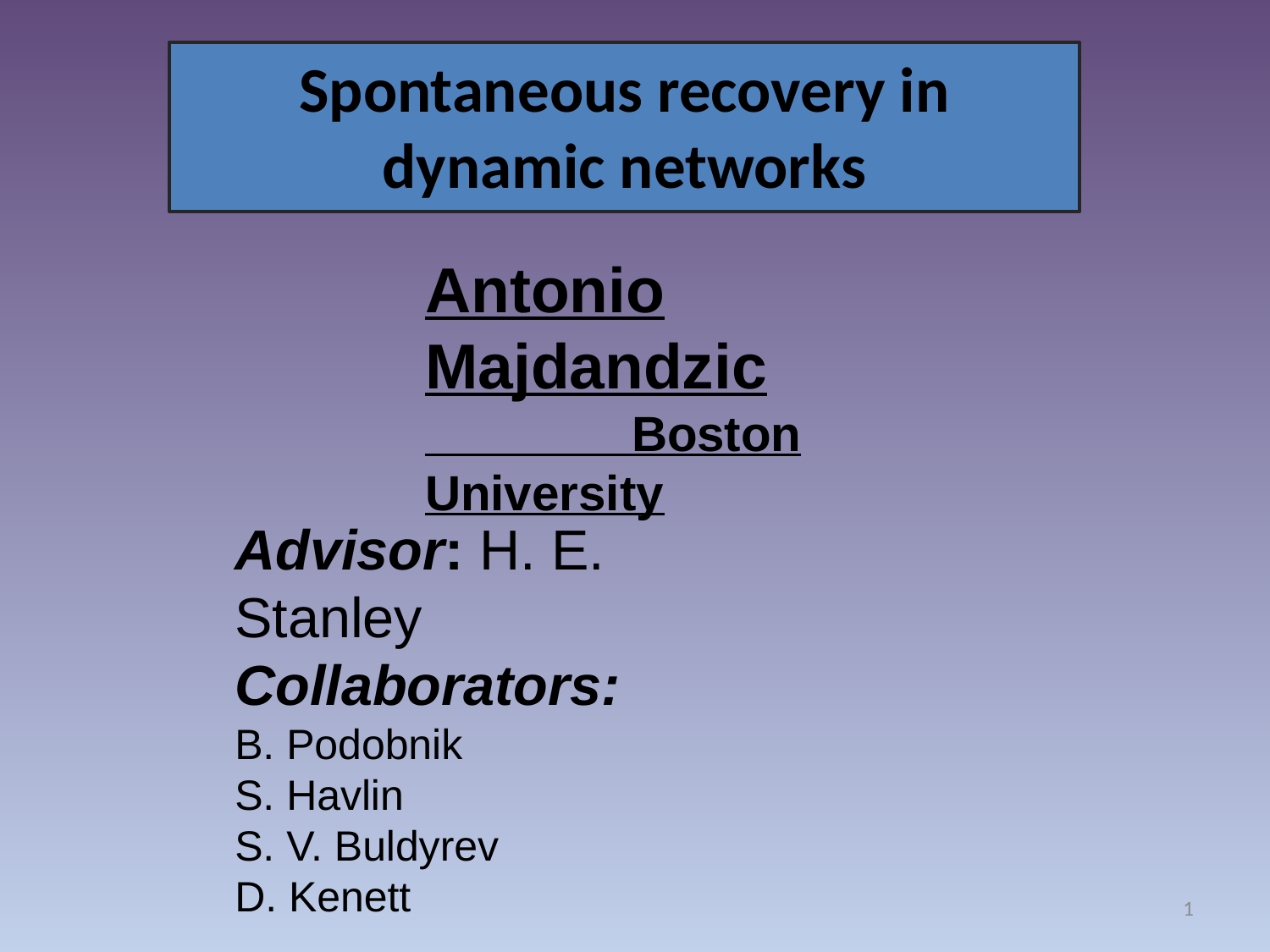

Spontaneous recovery in dynamic networks
Antonio Majdandzic
               Boston University
Advisor: H. E. Stanley
Collaborators:
B. Podobnik
S. Havlin
S. V. Buldyrev
D. Kenett
1